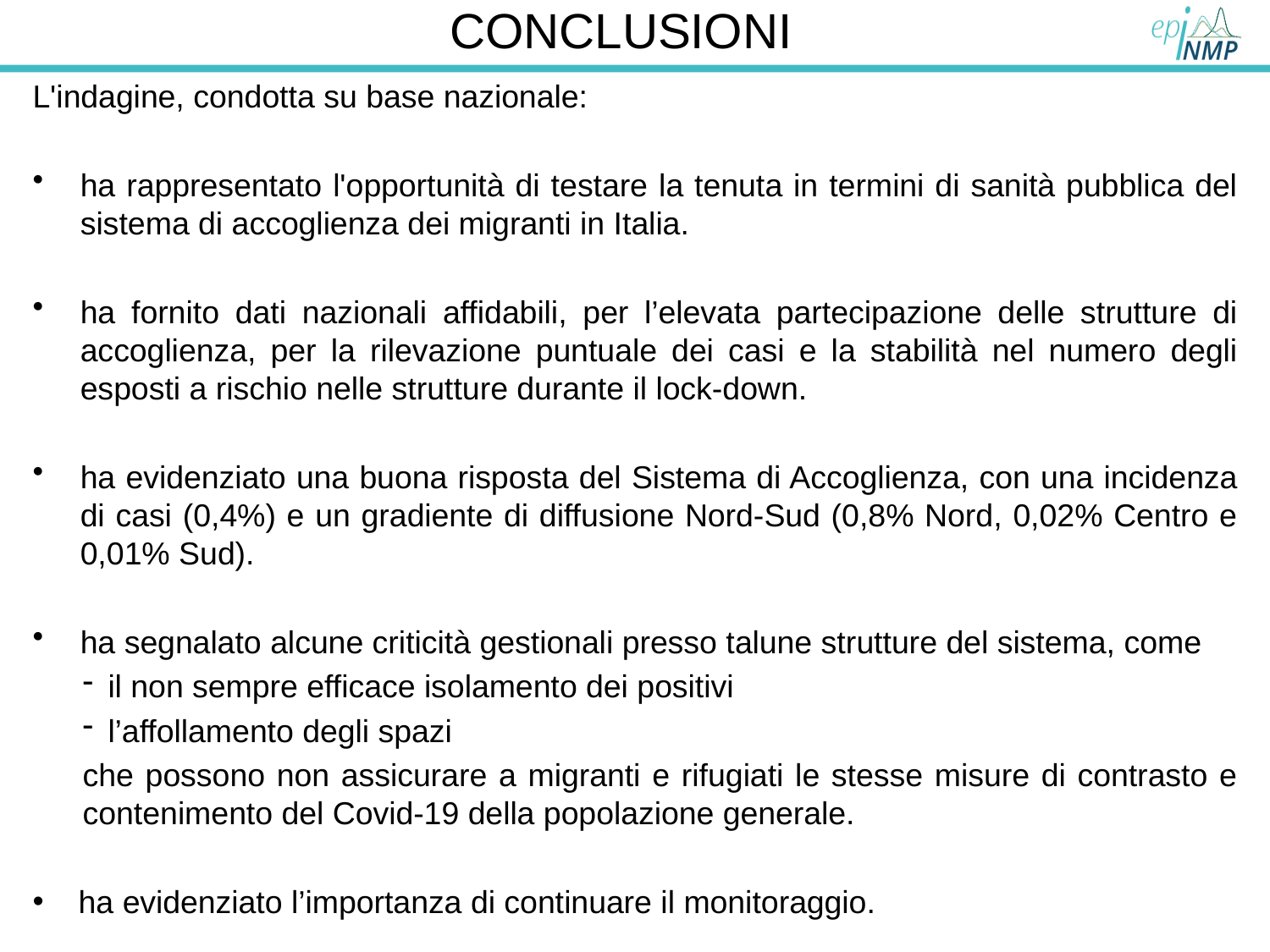

CONCLUSIONI
L'indagine, condotta su base nazionale:

ha rappresentato l'opportunità di testare la tenuta in termini di sanità pubblica del sistema di accoglienza dei migranti in Italia.

ha fornito dati nazionali affidabili, per l’elevata partecipazione delle strutture di accoglienza, per la rilevazione puntuale dei casi e la stabilità nel numero degli esposti a rischio nelle strutture durante il lock-down.

ha evidenziato una buona risposta del Sistema di Accoglienza, con una incidenza di casi (0,4%) e un gradiente di diffusione Nord-Sud (0,8% Nord, 0,02% Centro e 0,01% Sud).

ha segnalato alcune criticità gestionali presso talune strutture del sistema, come
il non sempre efficace isolamento dei positivi
l’affollamento degli spazi
che possono non assicurare a migranti e rifugiati le stesse misure di contrasto e contenimento del Covid-19 della popolazione generale.

 ha evidenziato l’importanza di continuare il monitoraggio.